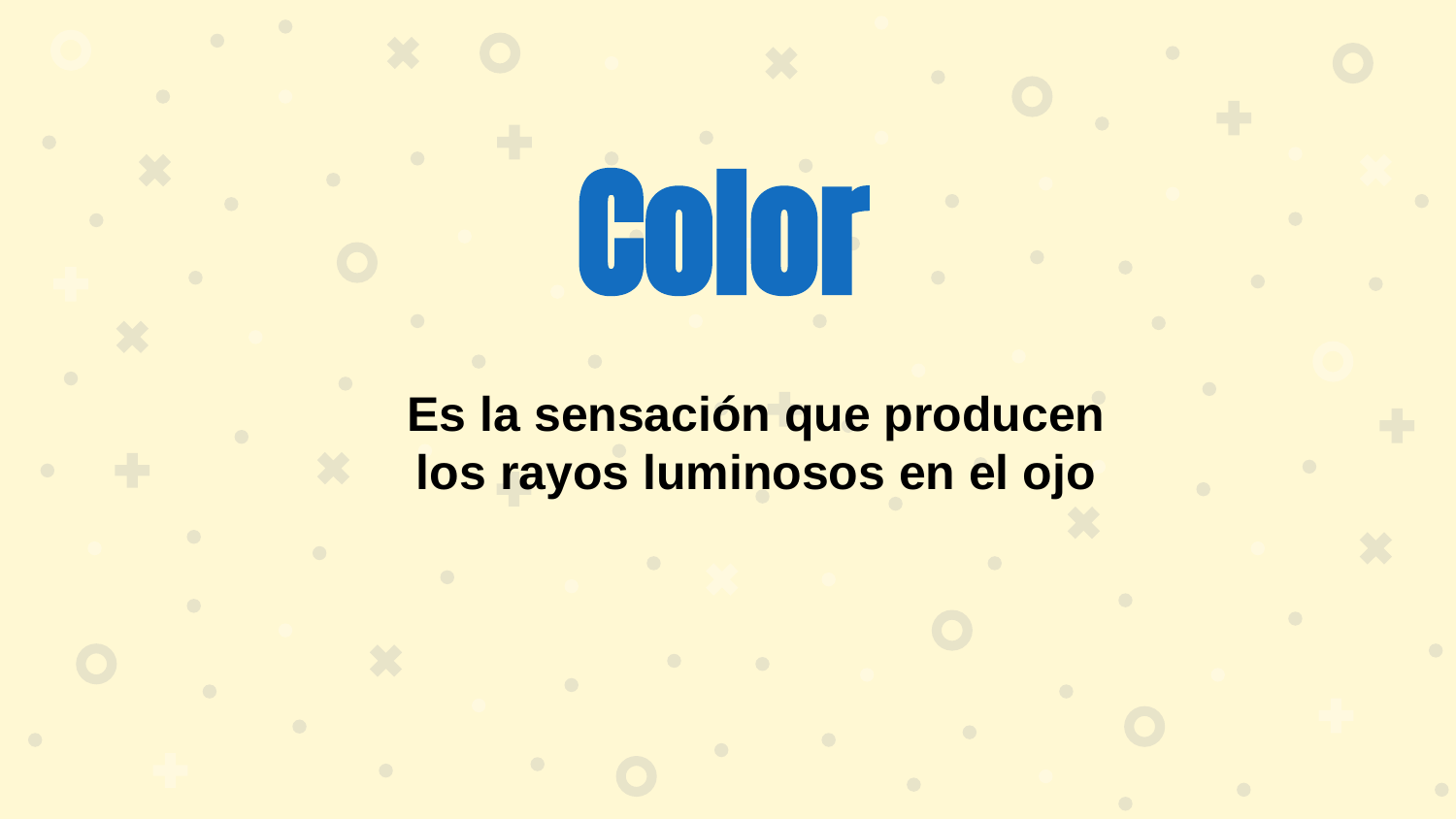

Color
Es la sensación que producen los rayos luminosos en el ojo